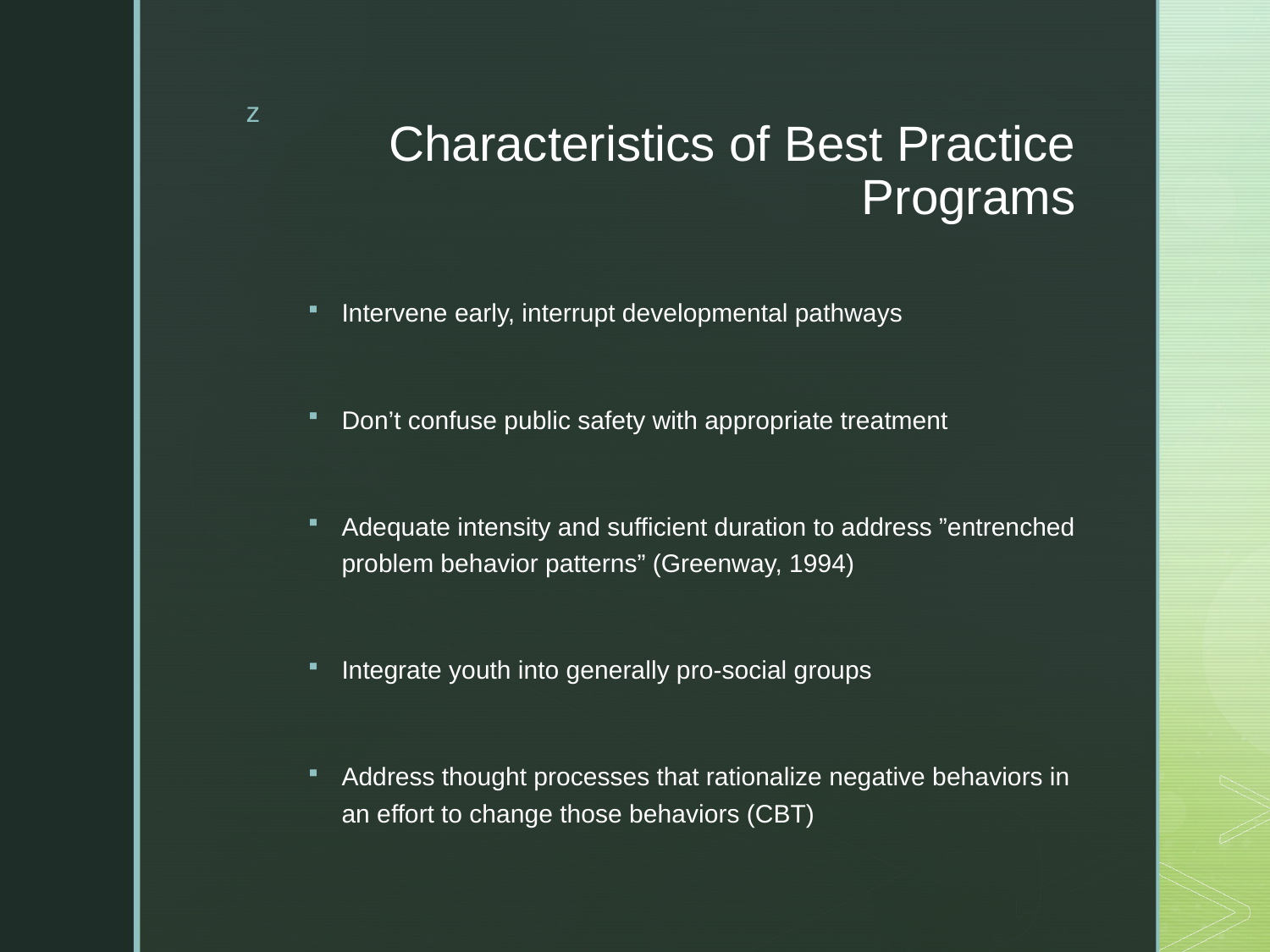

# Characteristics of Best Practice Programs
Intervene early, interrupt developmental pathways

Don’t confuse public safety with appropriate treatment

Adequate intensity and sufficient duration to address ”entrenched problem behavior patterns” (Greenway, 1994)

Integrate youth into generally pro-social groups

Address thought processes that rationalize negative behaviors in an effort to change those behaviors (CBT)